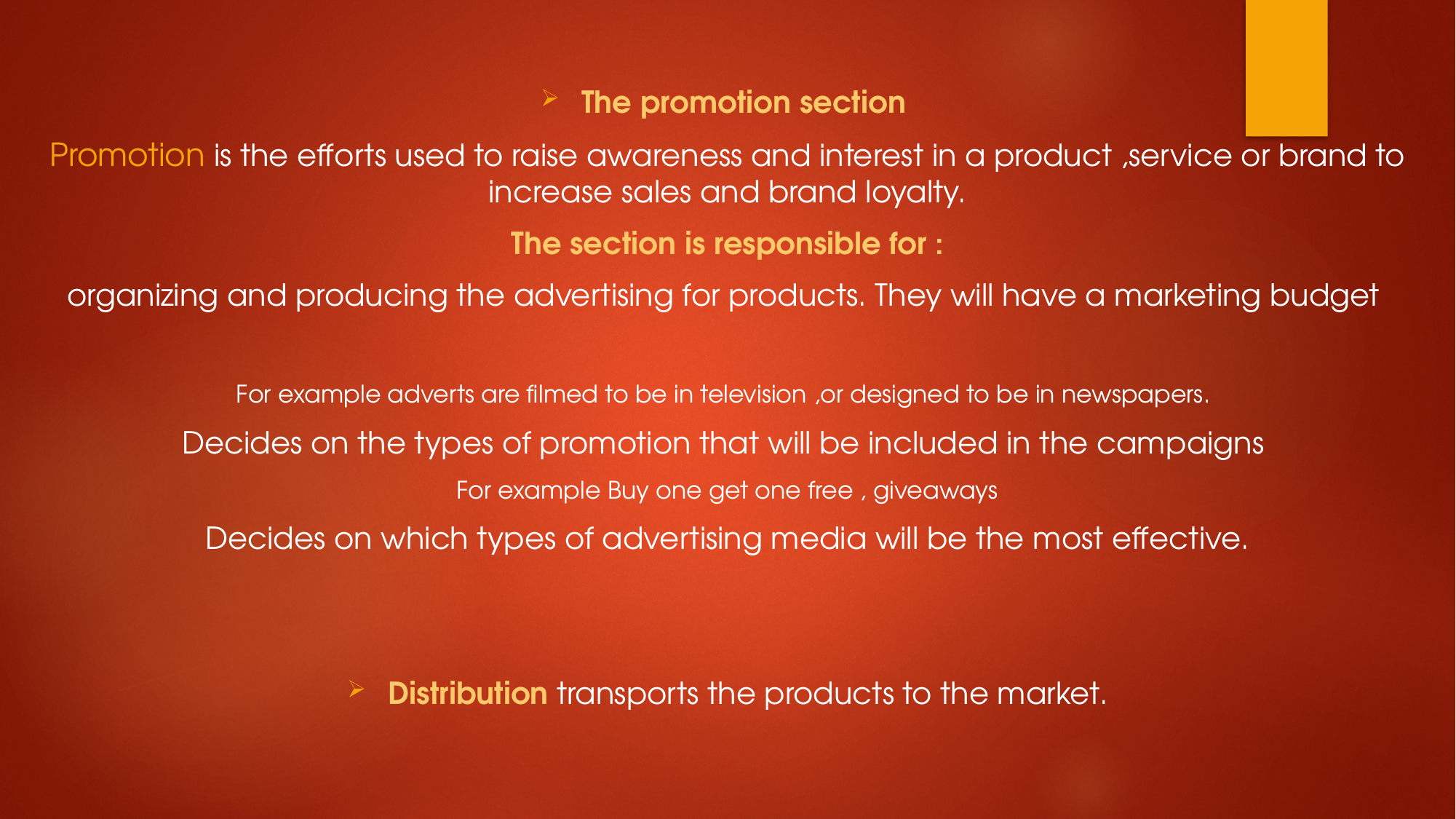

The promotion section
Promotion is the efforts used to raise awareness and interest in a product ,service or brand to increase sales and brand loyalty.
The section is responsible for :
organizing and producing the advertising for products. They will have a marketing budget

For example adverts are filmed to be in television ,or designed to be in newspapers.
Decides on the types of promotion that will be included in the campaigns
For example Buy one get one free , giveaways
Decides on which types of advertising media will be the most effective.

Distribution transports the products to the market.